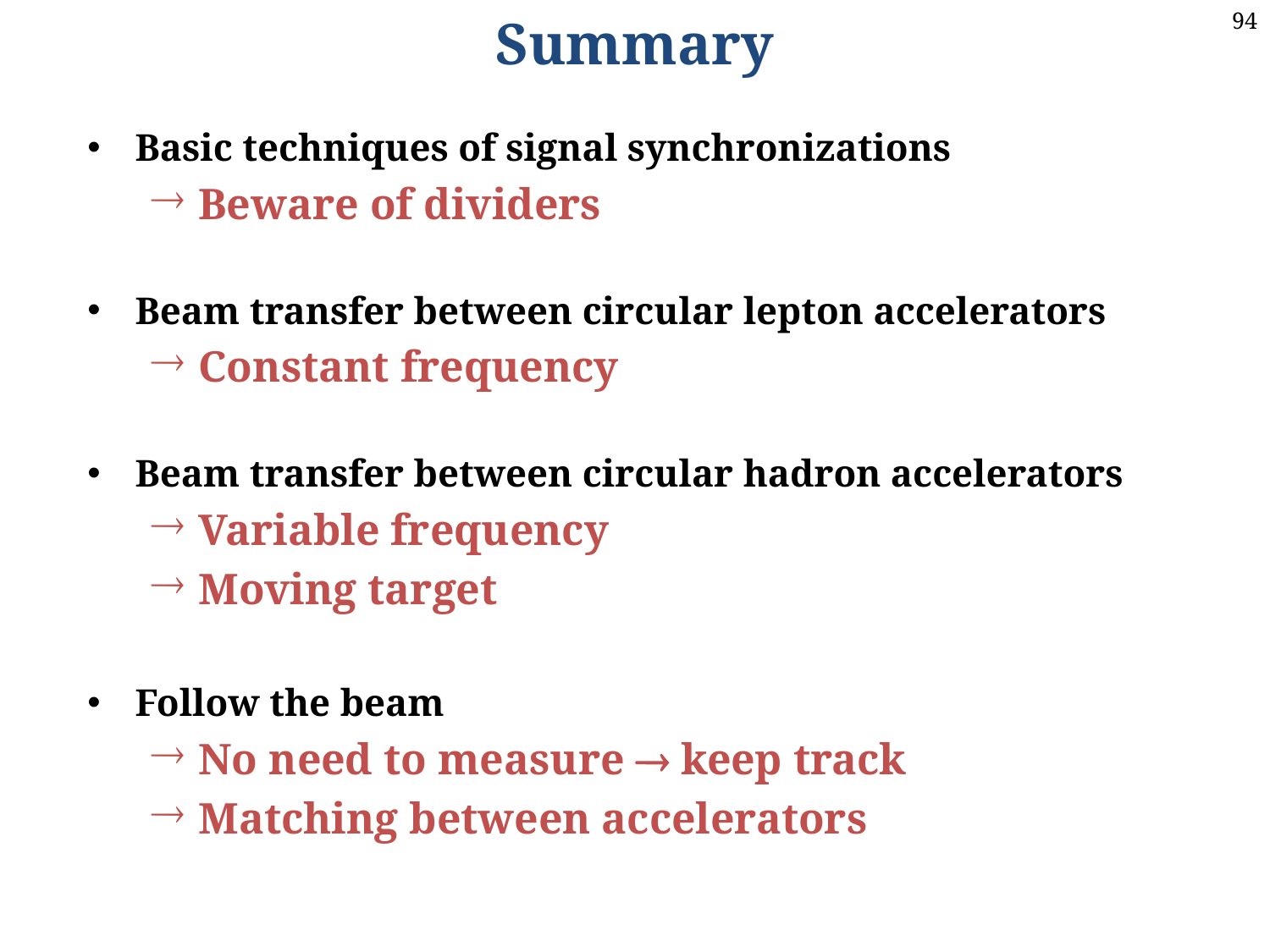

Summary
Basic techniques of signal synchronizations
Beware of dividers

Beam transfer between circular lepton accelerators
Constant frequency

Beam transfer between circular hadron accelerators
Variable frequency
Moving target

Follow the beam
No need to measure → keep track
Matching between accelerators